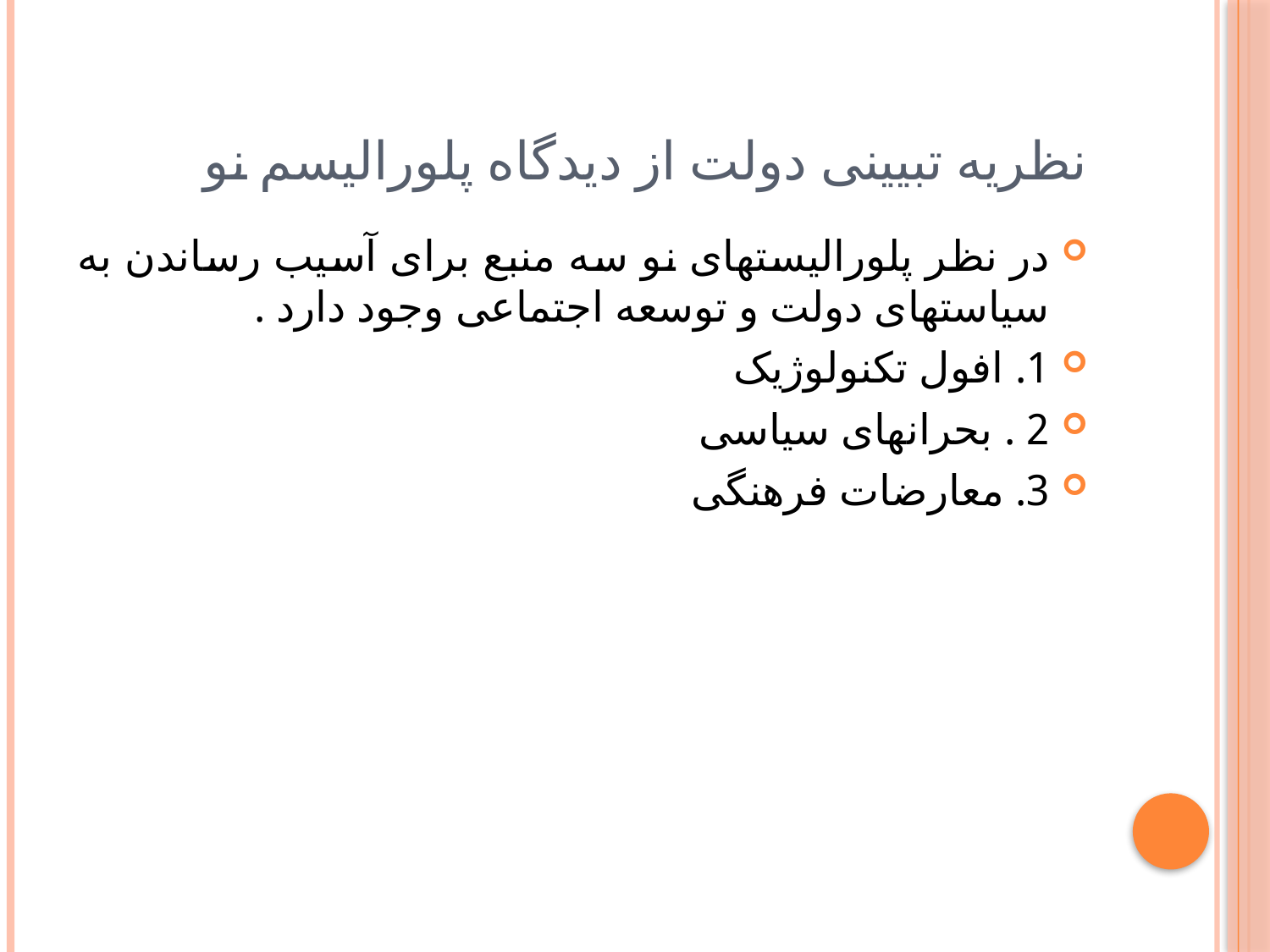

# نظریه تبیینی دولت از دیدگاه پلورالیسم نو
در نظر پلورالیستهای نو سه منبع برای آسیب رساندن به سیاستهای دولت و توسعه اجتماعی وجود دارد .
1. افول تکنولوژیک
2 . بحرانهای سیاسی
3. معارضات فرهنگی